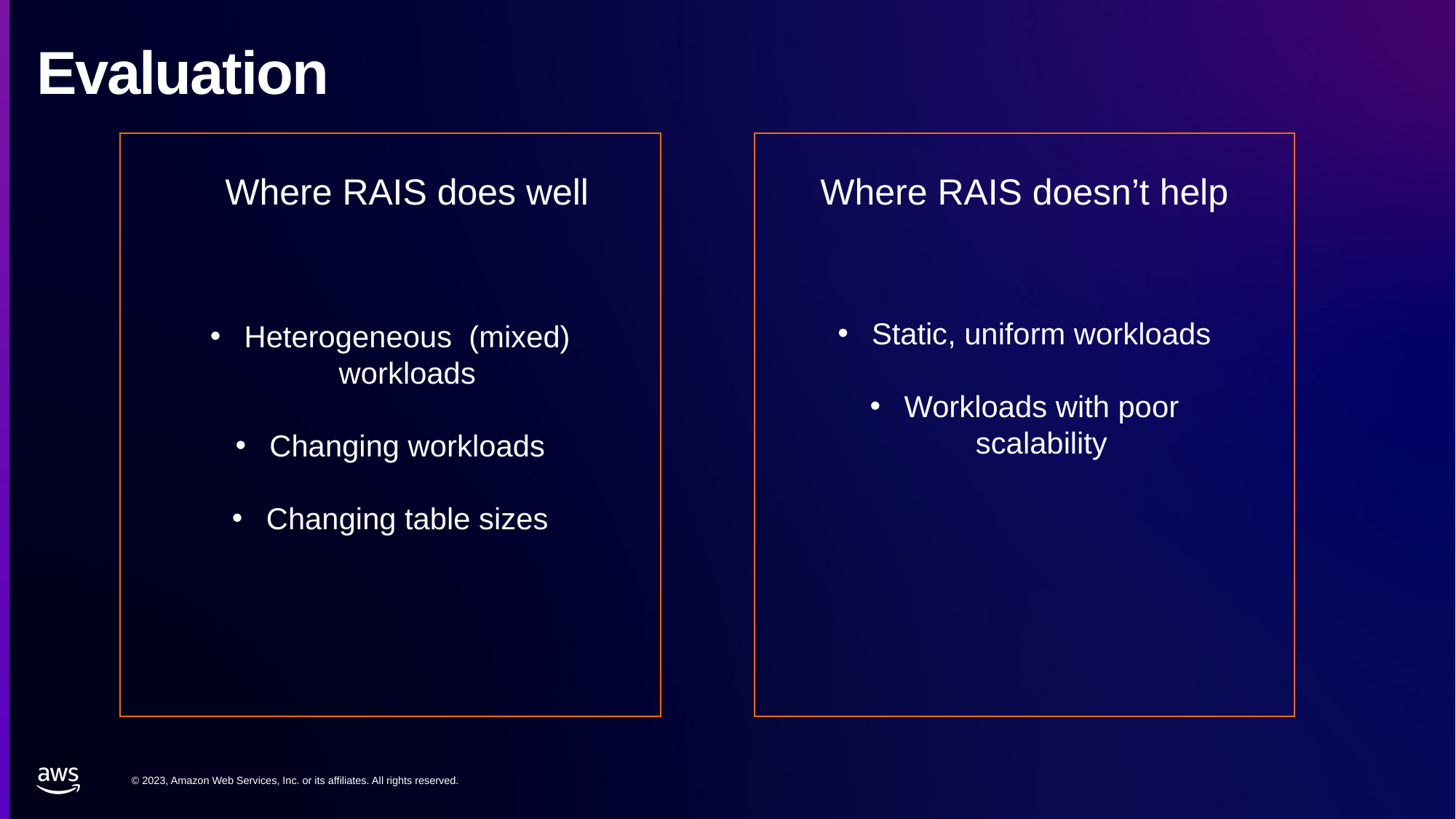

# Evaluation

Where RAIS does well
Where RAIS doesn’t help
Static, uniform workloads

Workloads with poor scalability
Heterogeneous  (mixed) workloads

Changing workloads

Changing table sizes